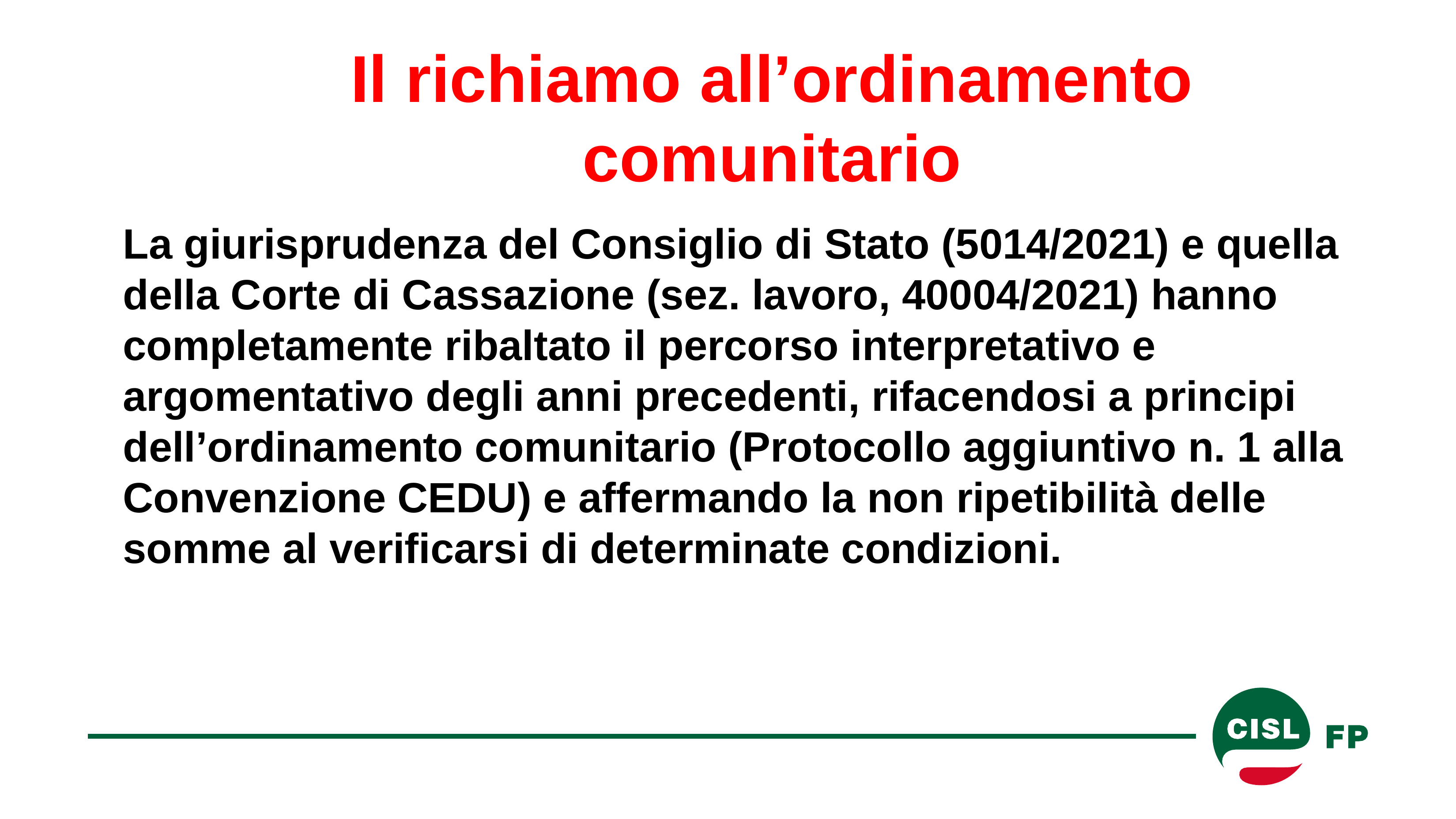

Il richiamo all’ordinamento comunitario
La giurisprudenza del Consiglio di Stato (5014/2021) e quella della Corte di Cassazione (sez. lavoro, 40004/2021) hanno completamente ribaltato il percorso interpretativo e argomentativo degli anni precedenti, rifacendosi a principi dell’ordinamento comunitario (Protocollo aggiuntivo n. 1 alla Convenzione CEDU) e affermando la non ripetibilità delle somme al verificarsi di determinate condizioni.